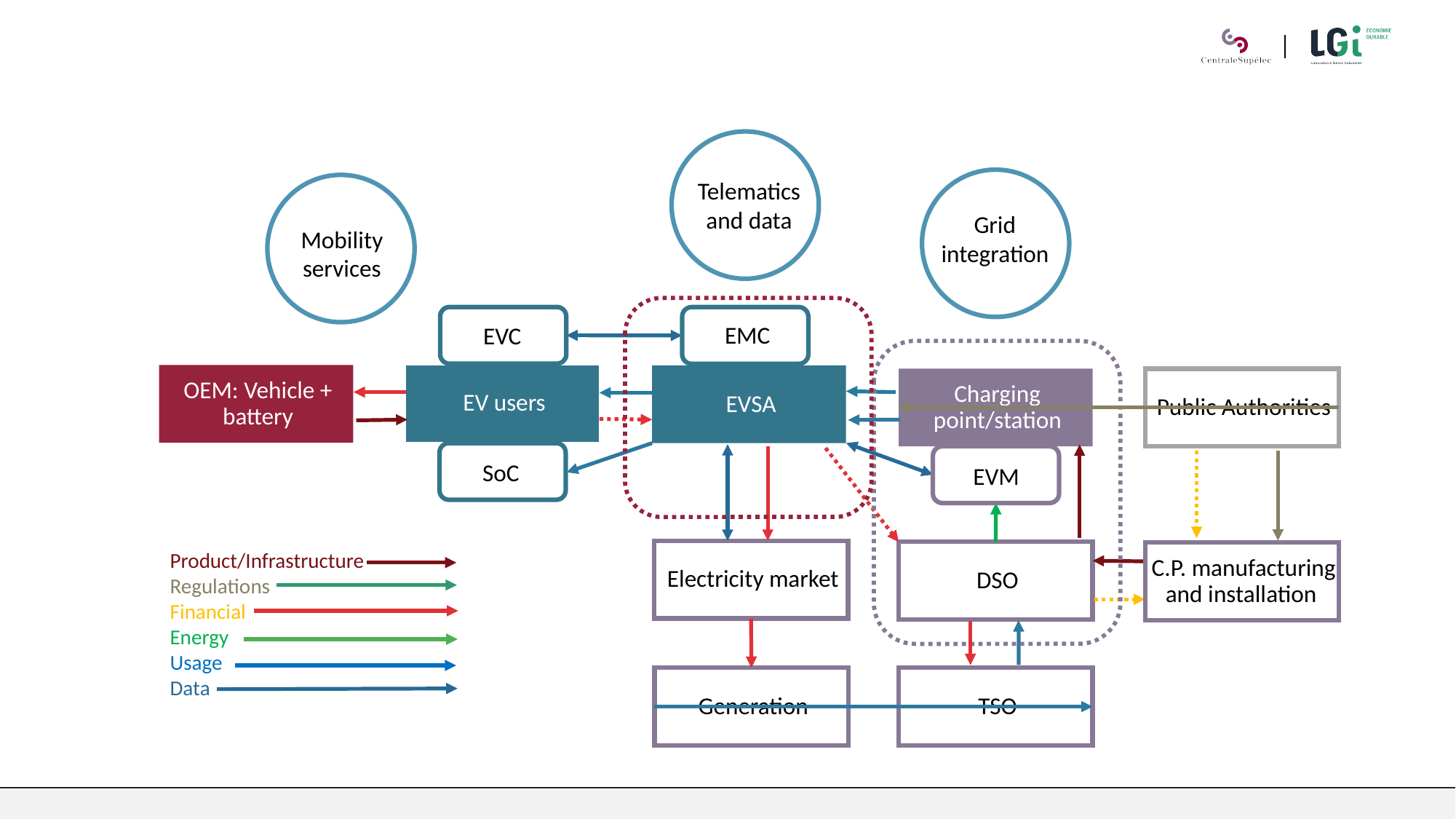

Telematics and data

Grid integration
Mobility services

EMC
EVC

EV users
OEM: Vehicle + battery
EVSA
Charging point/station
Public Authorities

SoC
EVM
Electricity market
Product/Infrastructure
Regulations
Financial
Energy
Usage
Data
DSO
C.P. manufacturing and installation
Generation
TSO